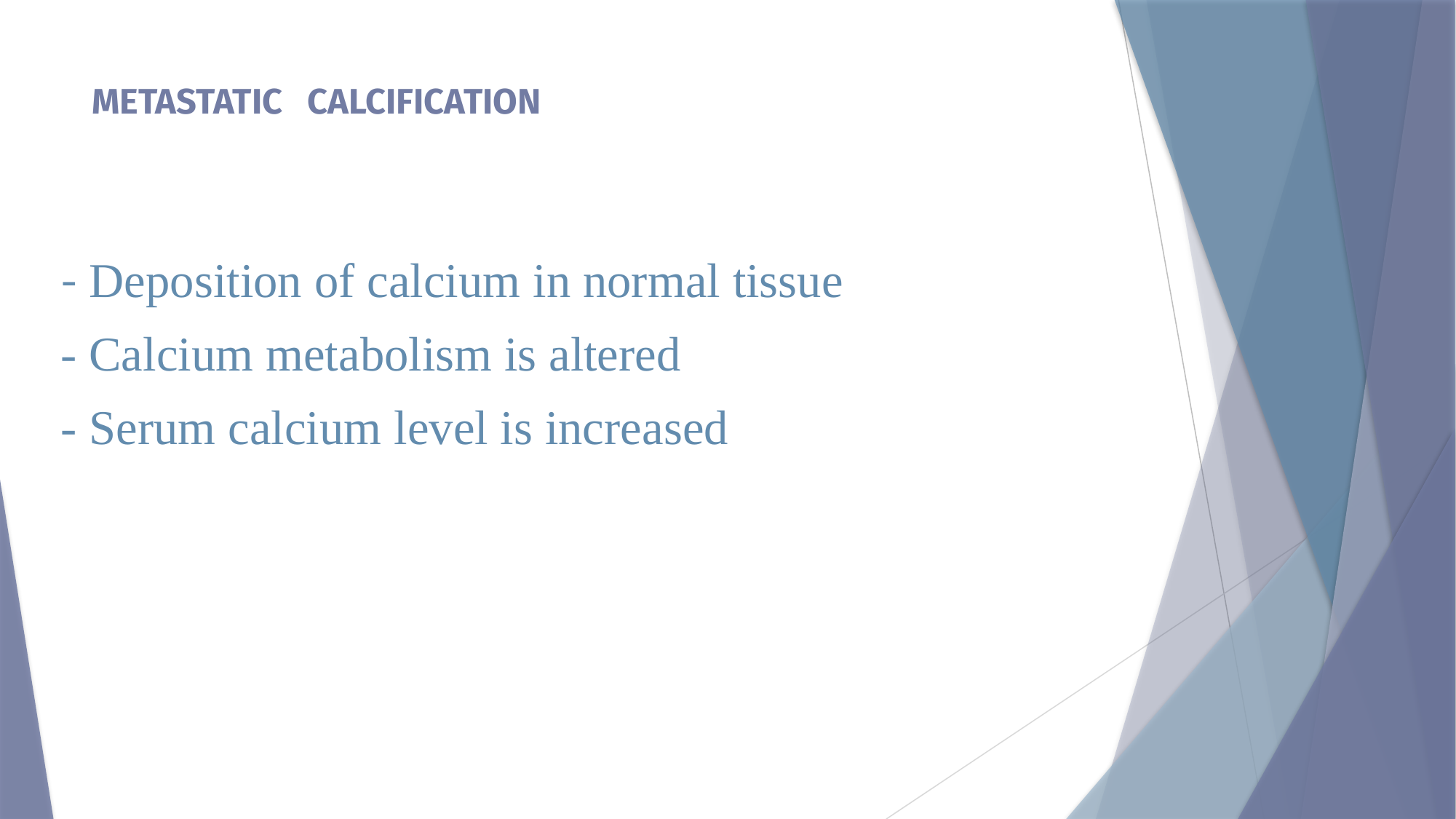

# METASTATIC   CALCIFICATION
- Deposition of calcium in normal tissue
- Calcium metabolism is altered
- Serum calcium level is increased